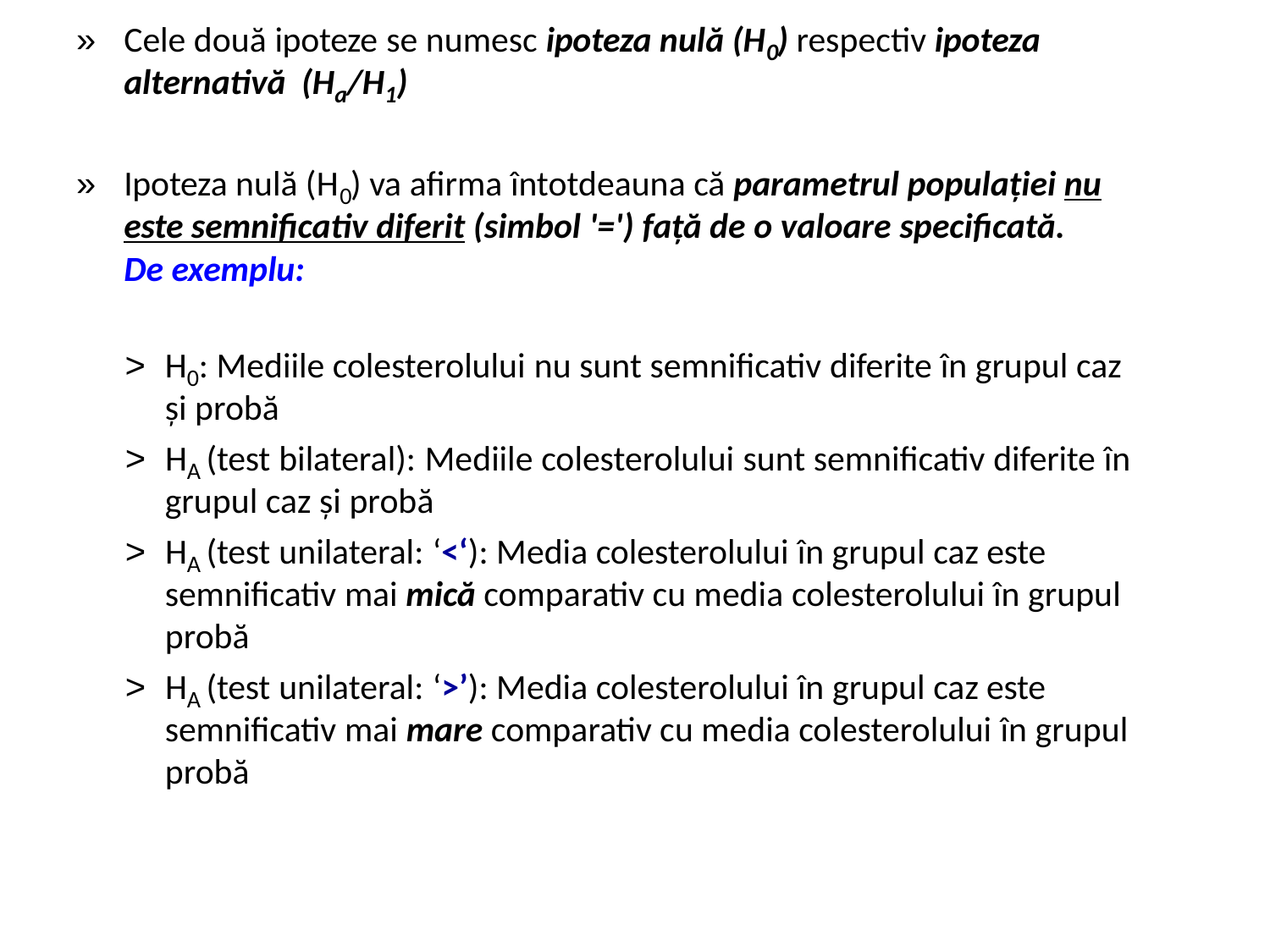

» Cele două ipoteze se numesc ipoteza nulă (H ) respectiv ipoteza
0
alternativă (H /H )
a
1
» Ipoteza nulă (H ) va afirma întotdeauna că parametrul populației nu
0
este semnificativ diferit (simbol '=') față de o valoare specificată.
De exemplu:

˃ H : Mediile colesterolului nu sunt semnificativ diferite în grupul caz
0
și probă
˃ H (test bilateral): Mediile colesterolului sunt semnificativ diferite în
A
grupul caz și probă
˃ H (test unilateral: ‘<‘): Media colesterolului în grupul caz este
A
semnificativ mai mică comparativ cu media colesterolului în grupul
probă
˃ H (test unilateral: ‘>’): Media colesterolului în grupul caz este
A
semnificativ mai mare comparativ cu media colesterolului în grupul
probă